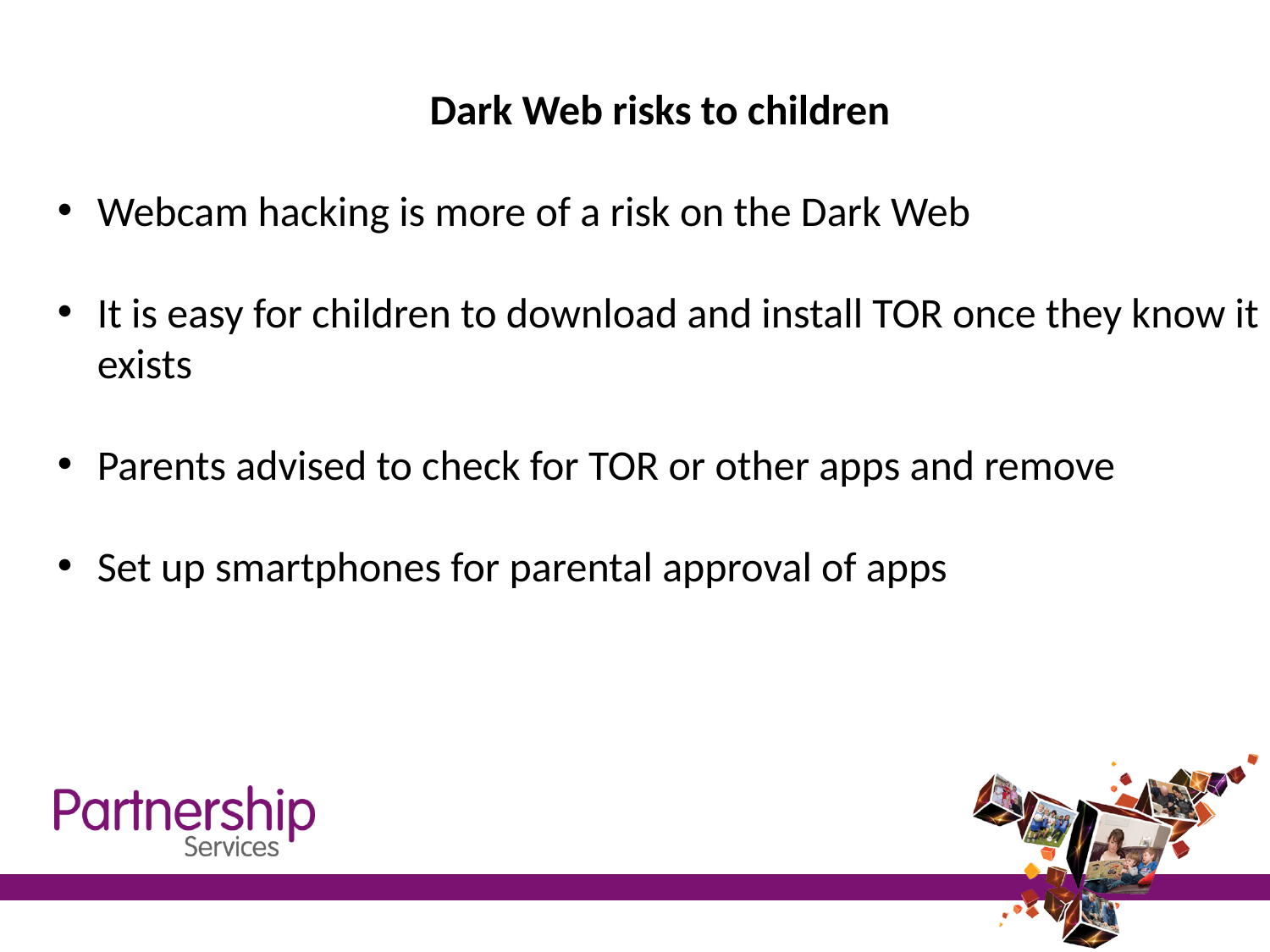

Dark Web risks to children

Webcam hacking is more of a risk on the Dark Web

It is easy for children to download and install TOR once they know it exists

Parents advised to check for TOR or other apps and remove

Set up smartphones for parental approval of apps